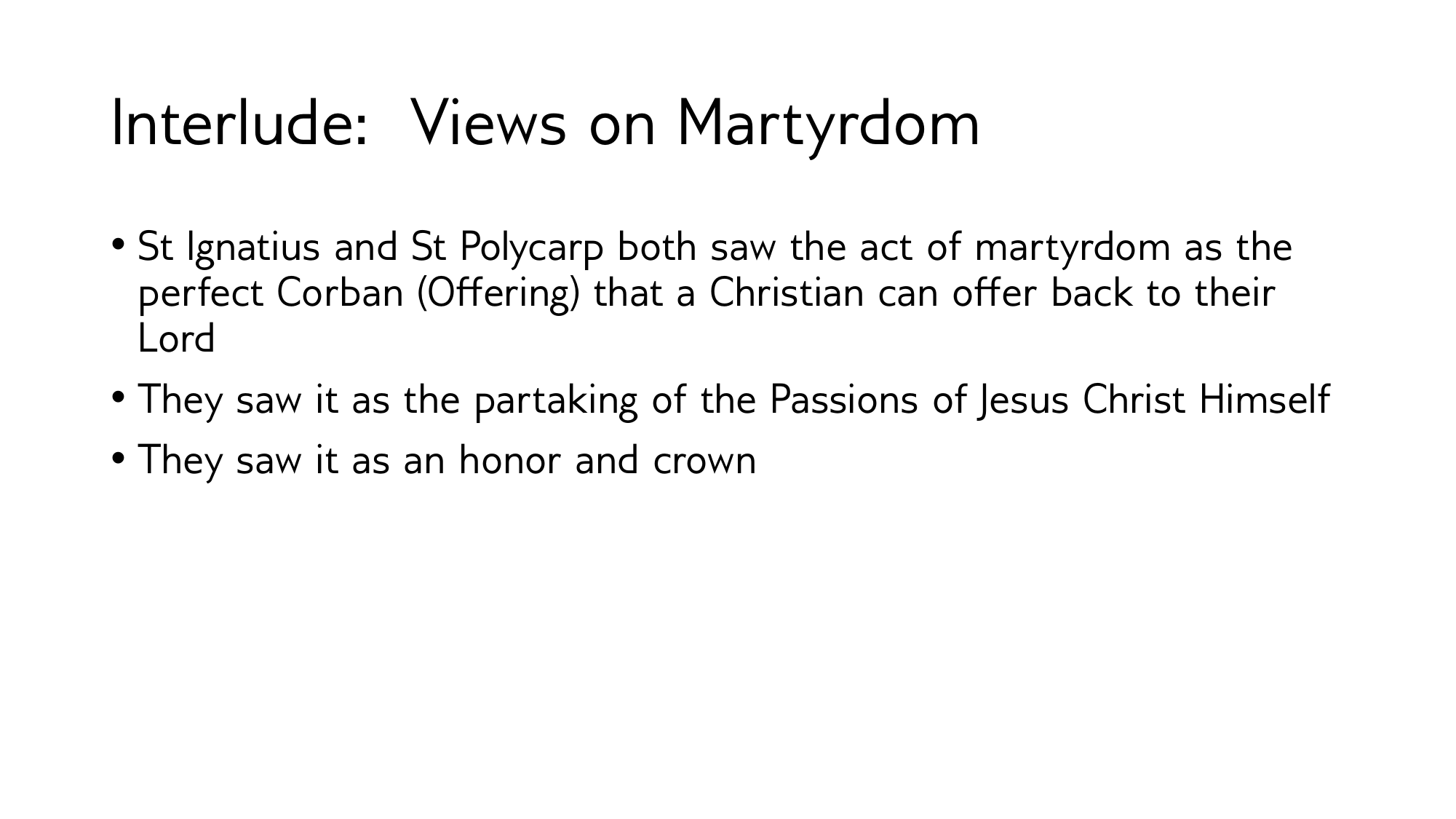

# Interlude:  Views on Martyrdom
St Ignatius and St Polycarp both saw the act of martyrdom as the perfect Corban (Offering) that a Christian can offer back to their Lord
They saw it as the partaking of the Passions of Jesus Christ Himself
They saw it as an honor and crown